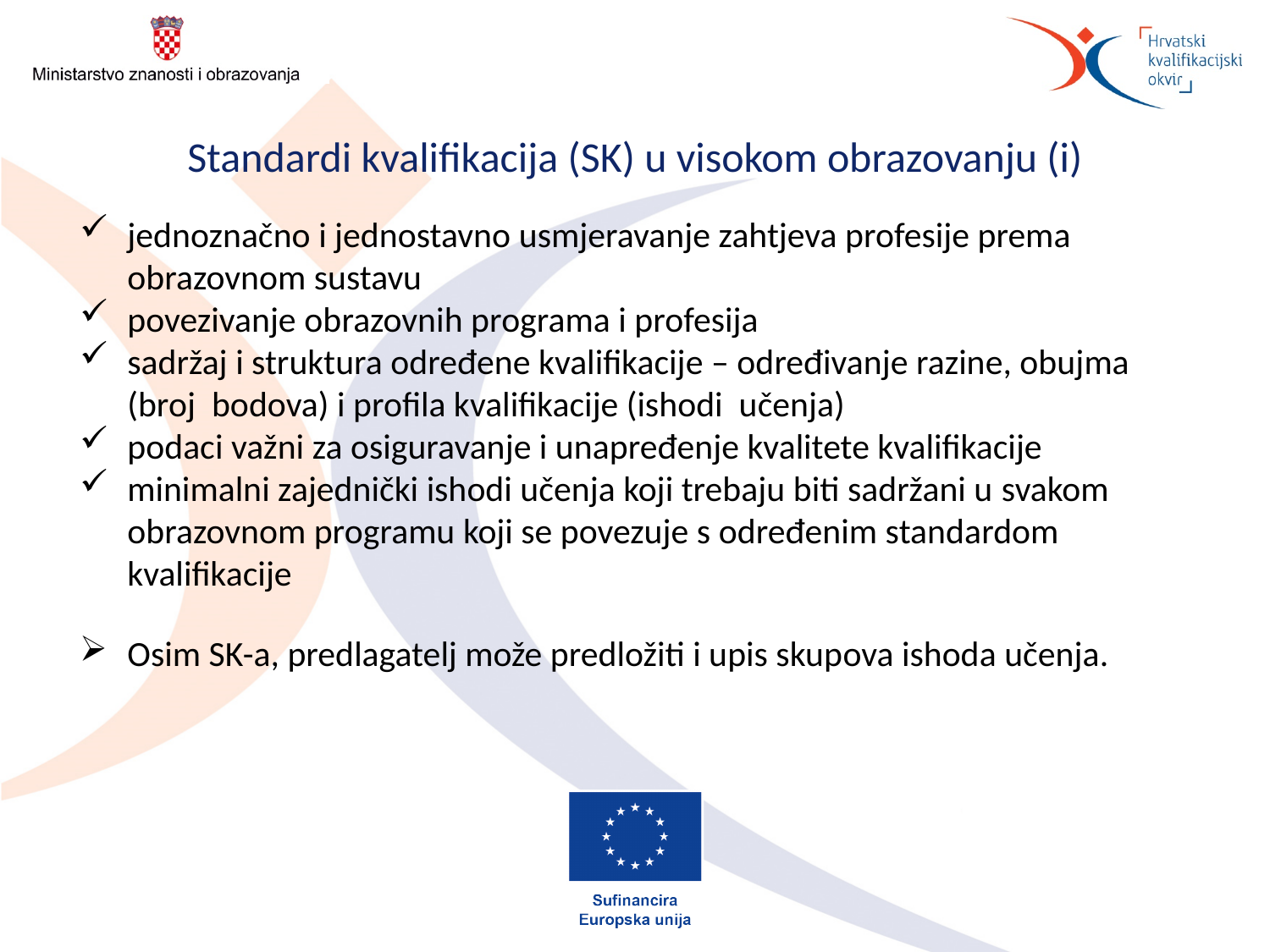

Standardi kvalifikacija (SK) u visokom obrazovanju (i)
jednoznačno i jednostavno usmjeravanje zahtjeva profesije prema obrazovnom sustavu
povezivanje obrazovnih programa i profesija
sadržaj i struktura određene kvalifikacije – određivanje razine, obujma (broj  bodova) i profila kvalifikacije (ishodi  učenja)
podaci važni za osiguravanje i unapređenje kvalitete kvalifikacije
minimalni zajednički ishodi učenja koji trebaju biti sadržani u svakom obrazovnom programu koji se povezuje s određenim standardom kvalifikacije

Osim SK-a, predlagatelj može predložiti i upis skupova ishoda učenja.